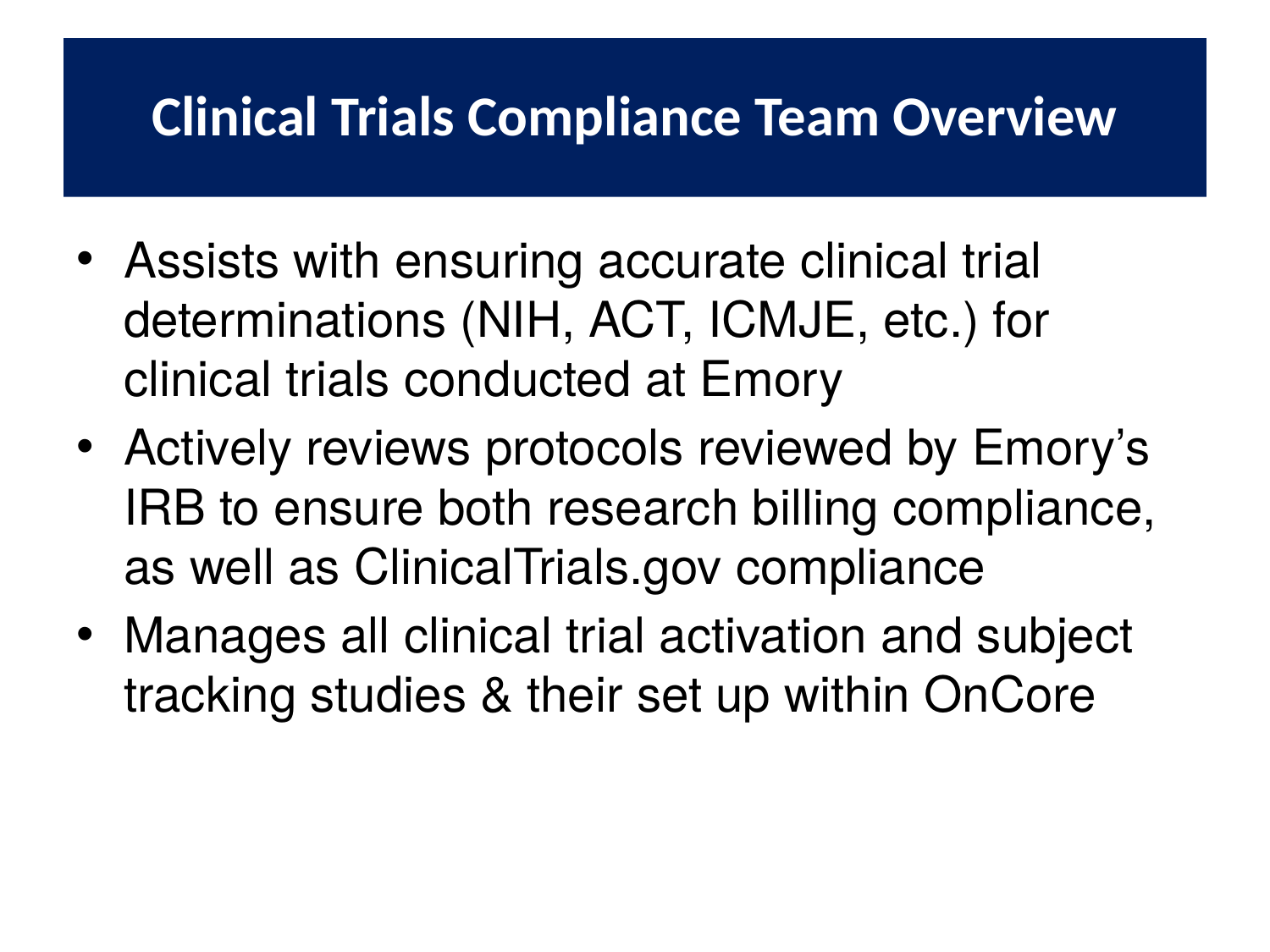

# Clinical Trials Compliance Team Overview
Assists with ensuring accurate clinical trial determinations (NIH, ACT, ICMJE, etc.) for clinical trials conducted at Emory
Actively reviews protocols reviewed by Emory’s IRB to ensure both research billing compliance, as well as ClinicalTrials.gov compliance
Manages all clinical trial activation and subject tracking studies & their set up within OnCore